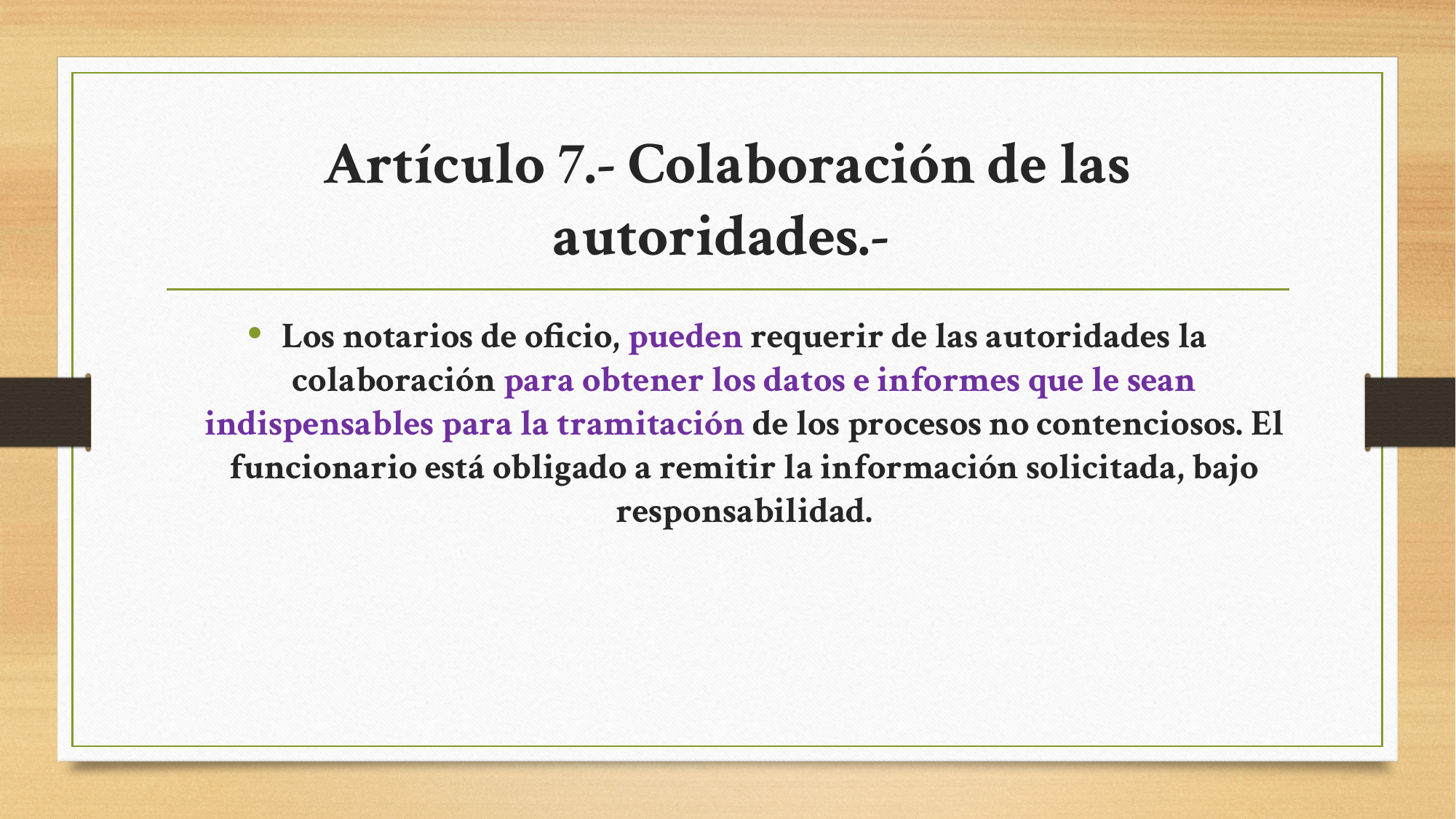

# Artículo 7.- Colaboración de las autoridades.-
Los notarios de oficio, pueden requerir de las autoridades la colaboración para obtener los datos e informes que le sean indispensables para la tramitación de los procesos no contenciosos. El funcionario está obligado a remitir la información solicitada, bajo responsabilidad.